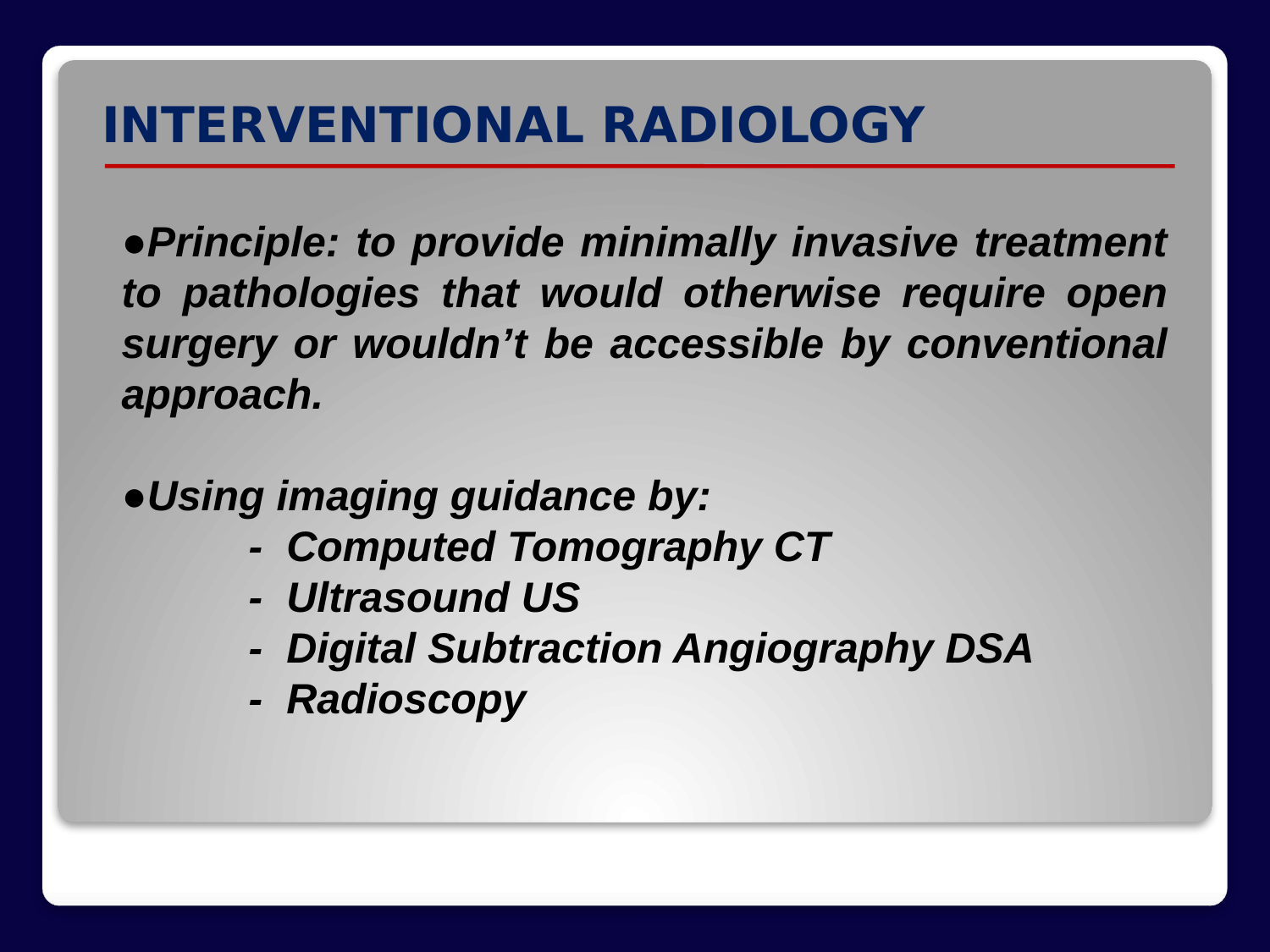

# INTERVENTIONAL RADIOLOGY

●Principle: to provide minimally invasive treatment to pathologies that would otherwise require open surgery or wouldn’t be accessible by conventional approach.

●Using imaging guidance by:
	-  Computed Tomography CT
	-  Ultrasound US
	-  Digital Subtraction Angiography DSA
	-  Radioscopy